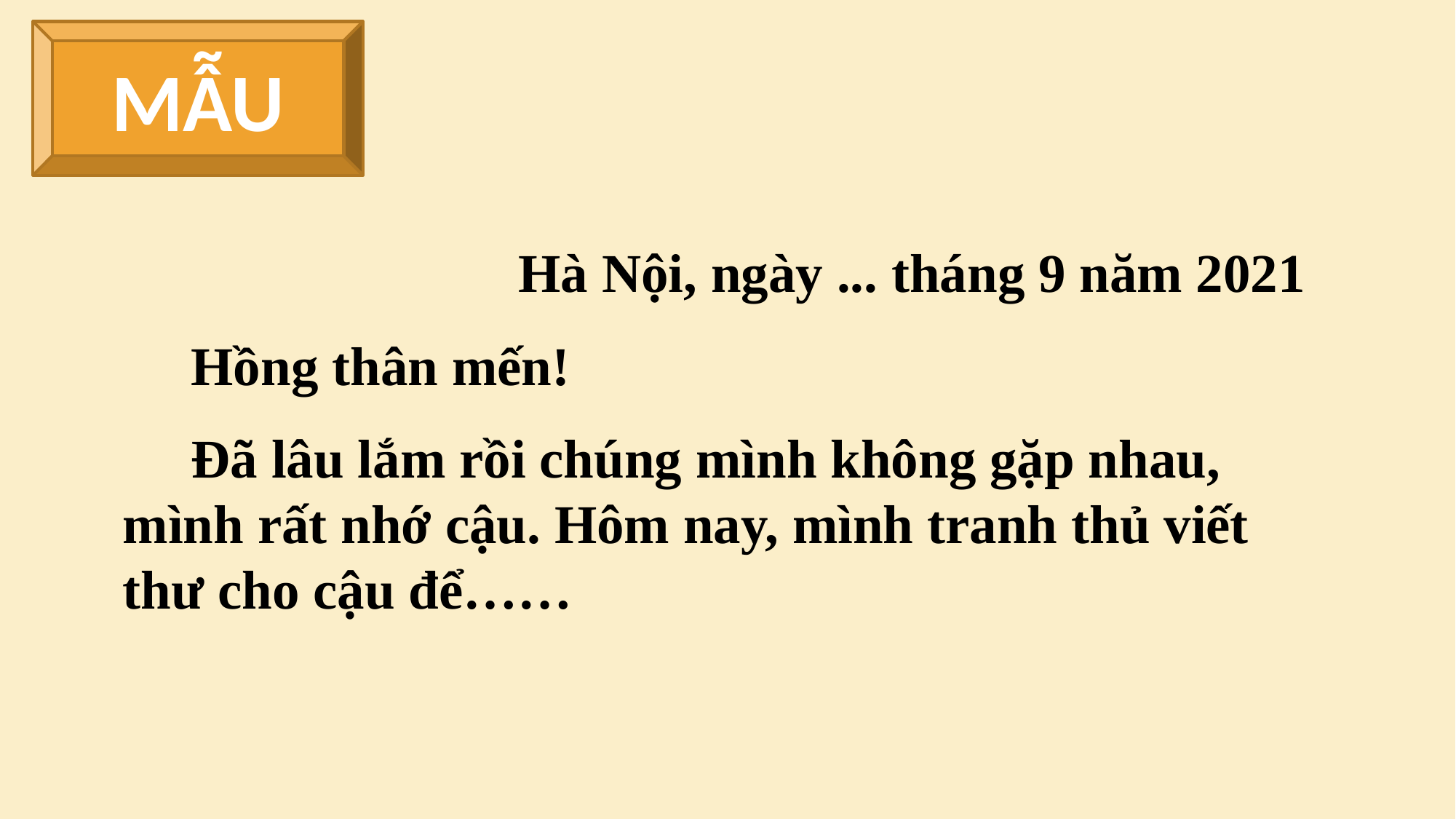

MẪU
          		     Hà Nội, ngày ... tháng 9 năm 2021
     Hồng thân mến!
     Đã lâu lắm rồi chúng mình không gặp nhau, mình rất nhớ cậu. Hôm nay, mình tranh thủ viết thư cho cậu để……